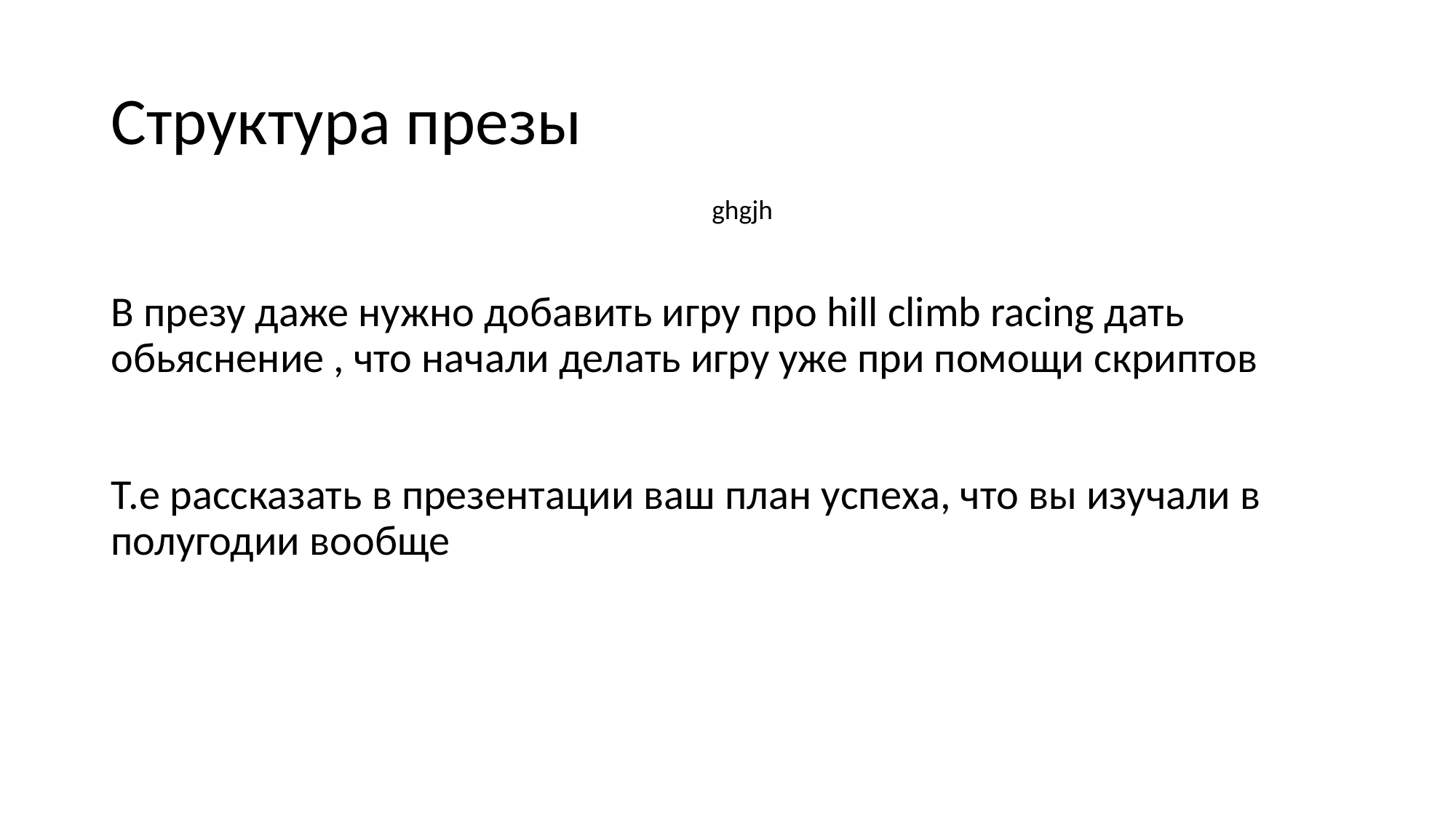

# Структура презы
ghgjh

В презу даже нужно добавить игру про hill climb racing дать обьяснение , что начали делать игру уже при помощи скриптов
Т.е рассказать в презентации ваш план успеха, что вы изучали в полугодии вообще